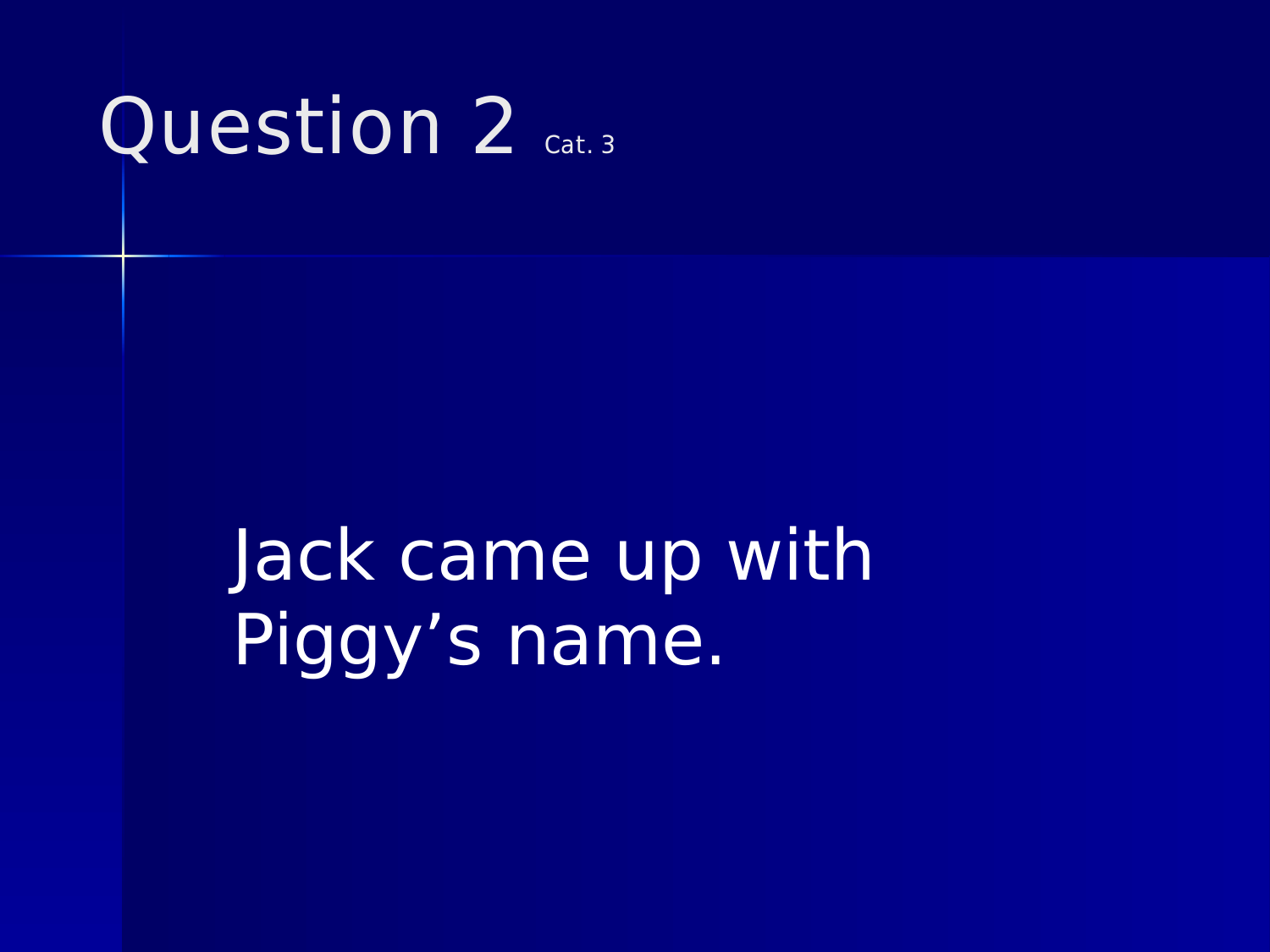

# Question 2 Cat. 3
Jack came up with Piggy’s name.